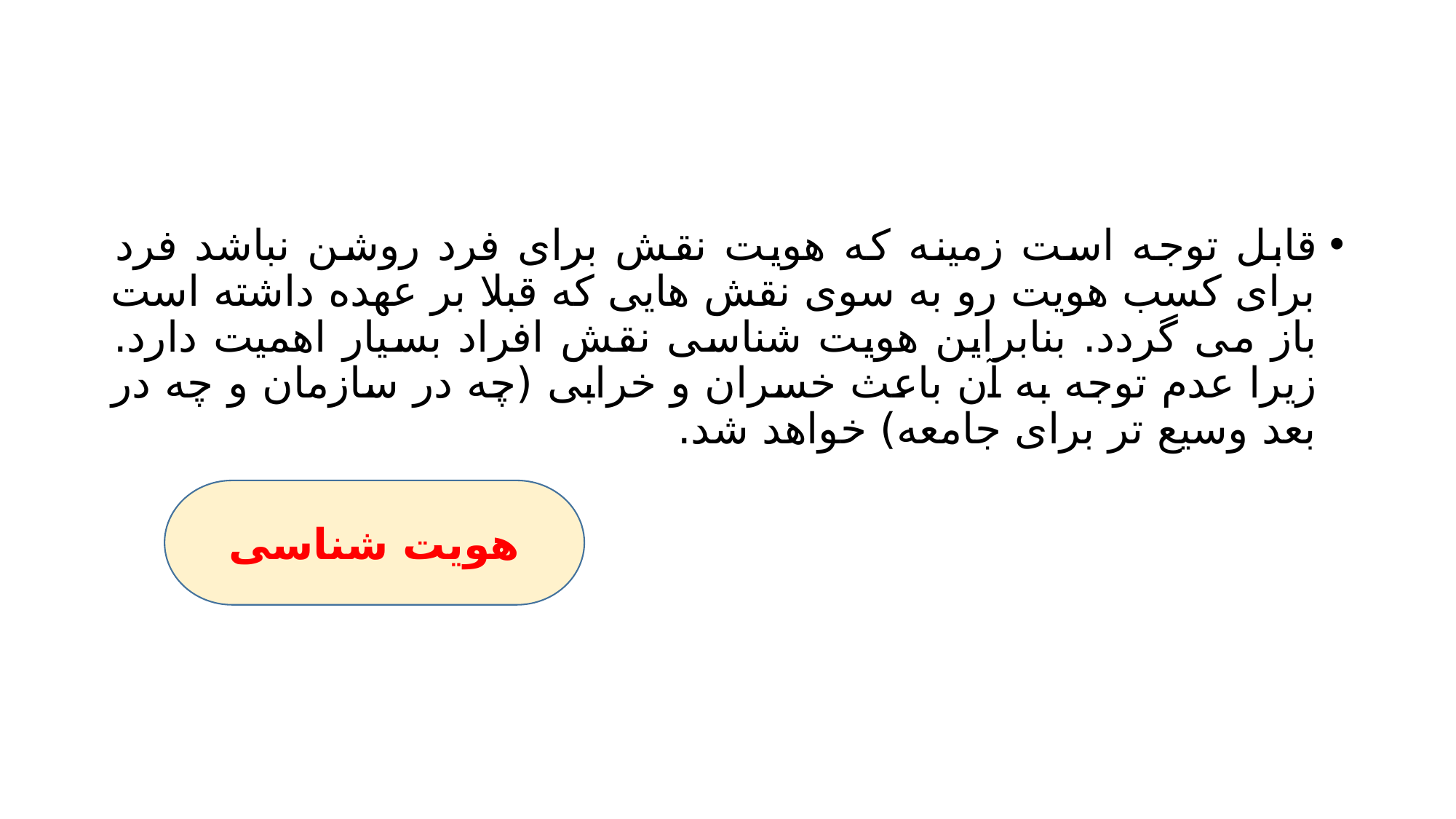

#
قابل توجه است زمینه که هویت نقش برای فرد روشن نباشد فرد برای کسب هویت رو به سوی نقش هایی که قبلا بر عهده داشته است باز می گردد. بنابراین هویت شناسی نقش افراد بسیار اهمیت دارد. زیرا عدم توجه به آن باعث خسران و خرابی (چه در سازمان و چه در بعد وسیع تر برای جامعه) خواهد شد.

هویت شناسی